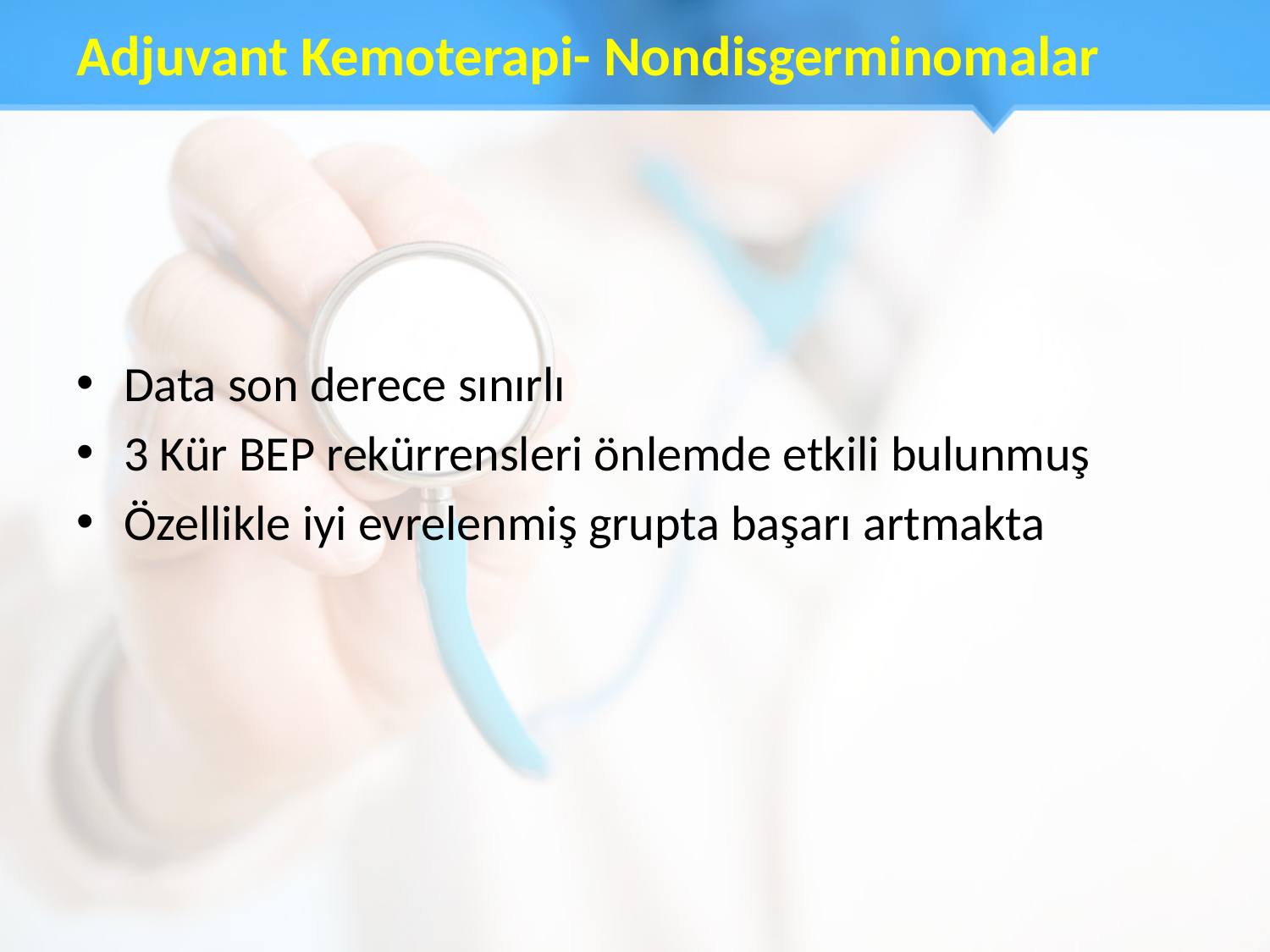

# Adjuvant Kemoterapi- Nondisgerminomalar
Data son derece sınırlı
3 Kür BEP rekürrensleri önlemde etkili bulunmuş
Özellikle iyi evrelenmiş grupta başarı artmakta